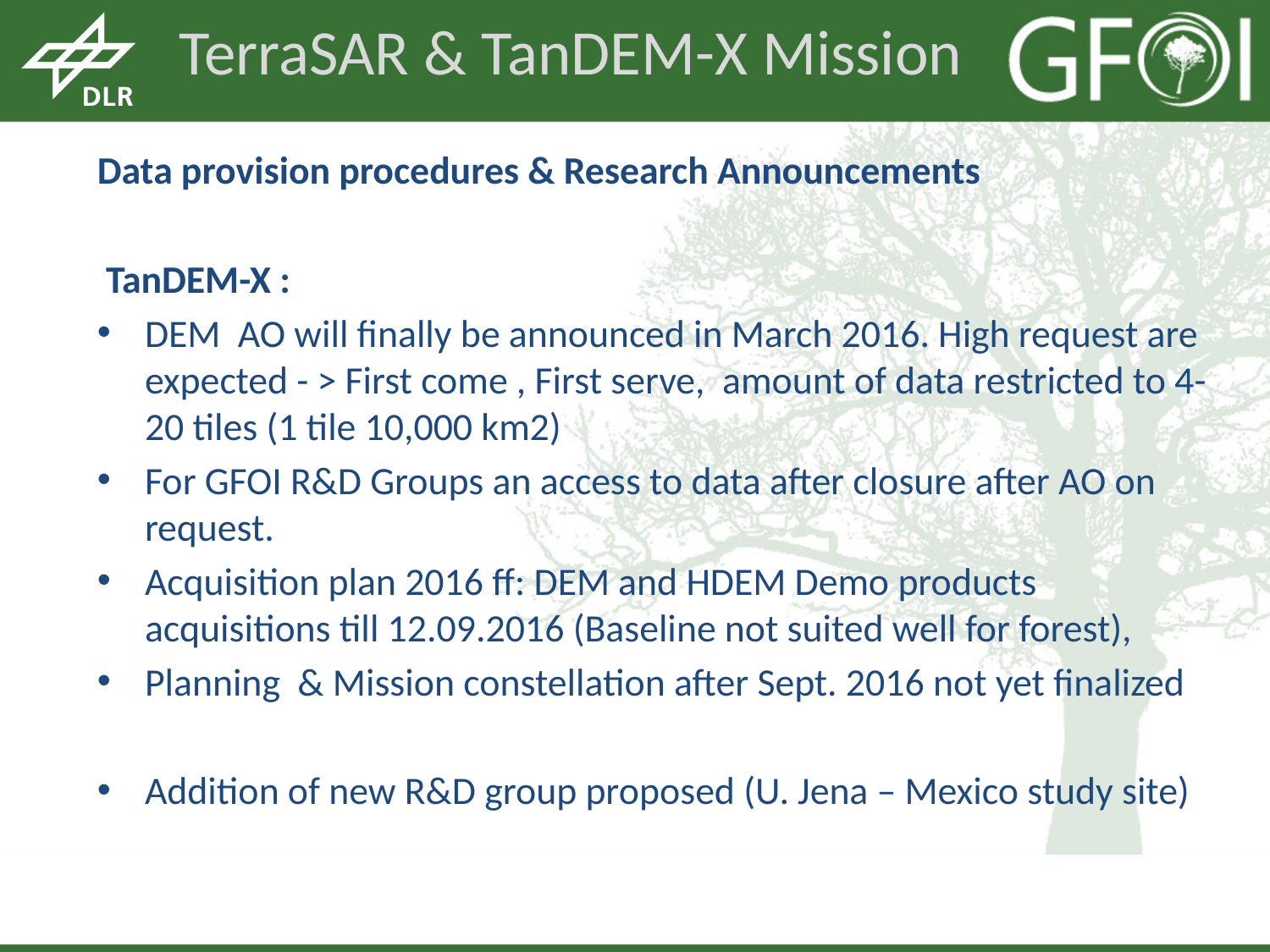

Data provision procedures & Research Announcements

 TanDEM-X :
DEM  AO will finally be announced in March 2016. High request are expected - > First come , First serve,  amount of data restricted to 4-20 tiles (1 tile 10,000 km2)
For GFOI R&D Groups an access to data after closure after AO on request.
Acquisition plan 2016 ff: DEM and HDEM Demo products acquisitions till 12.09.2016 (Baseline not suited well for forest),
Planning  & Mission constellation after Sept. 2016 not yet finalized

Addition of new R&D group proposed (U. Jena – Mexico study site)